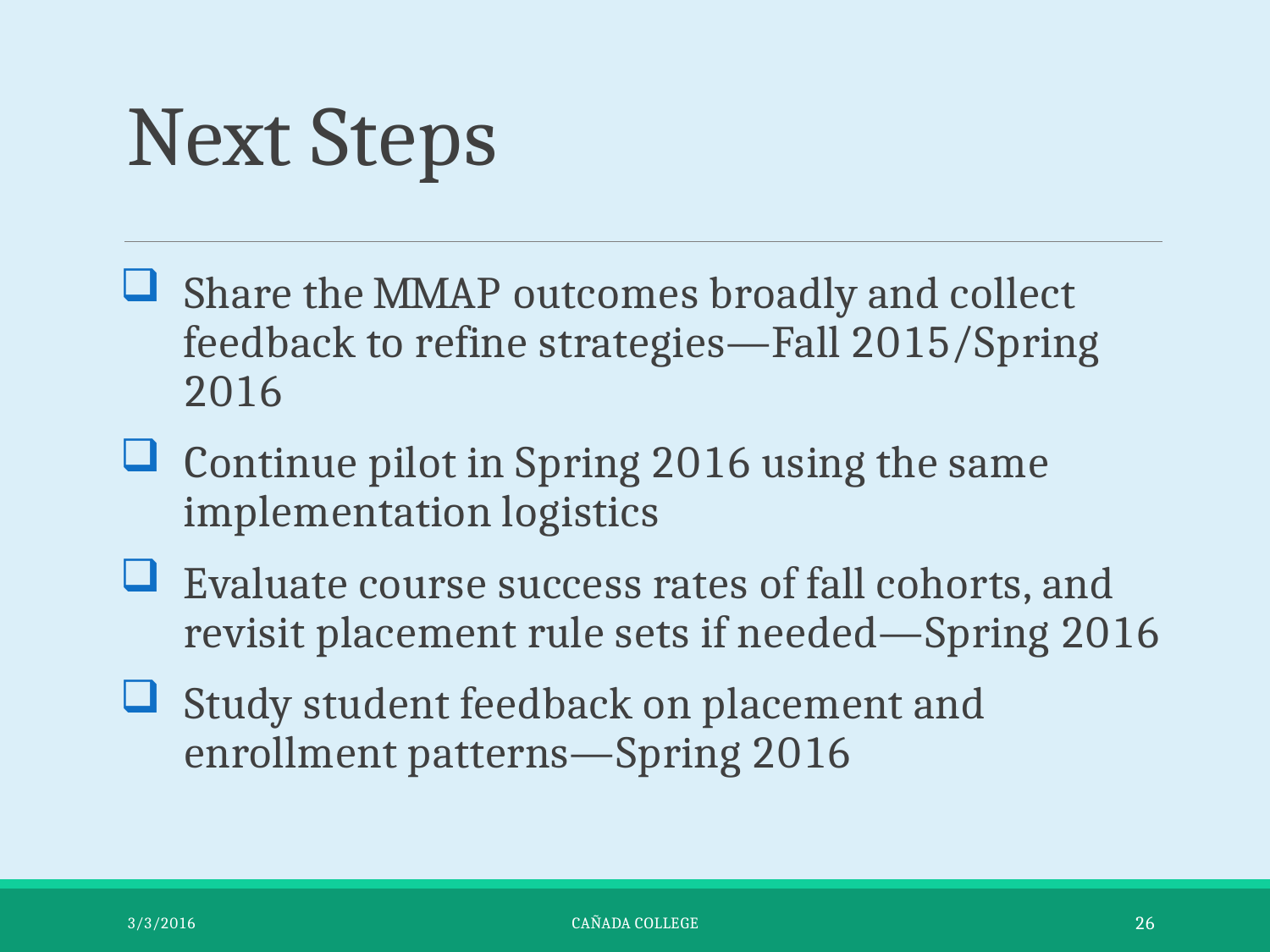

# Next Steps
Share the MMAP outcomes broadly and collect feedback to refine strategies—Fall 2015/Spring 2016
Continue pilot in Spring 2016 using the same implementation logistics
Evaluate course success rates of fall cohorts, and revisit placement rule sets if needed—Spring 2016
Study student feedback on placement and enrollment patterns—Spring 2016
3/3/2016
Cañada College
26